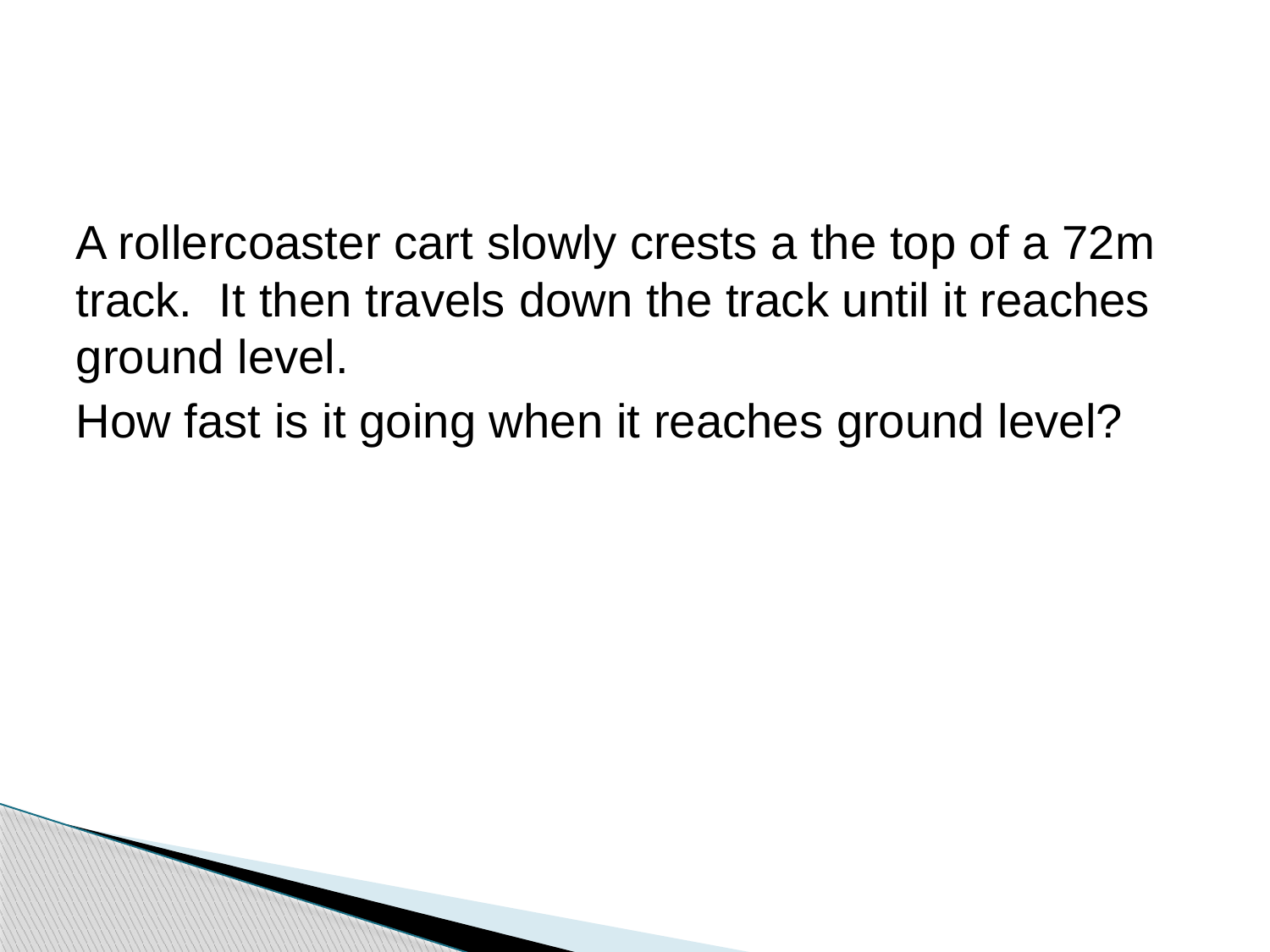

#
A rollercoaster cart slowly crests a the top of a 72m track.  It then travels down the track until it reaches ground level.
How fast is it going when it reaches ground level?